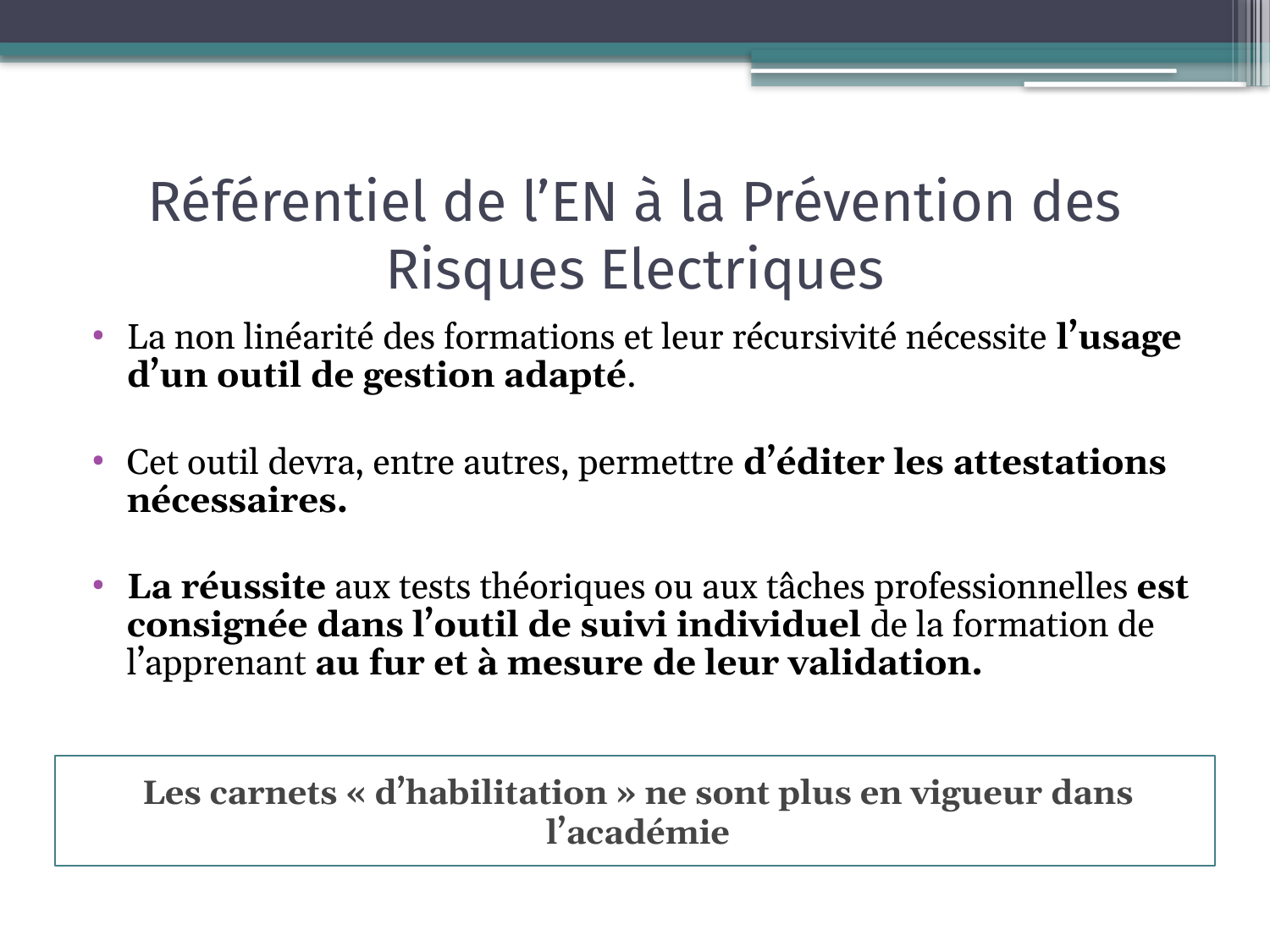

# Référentiel de l’EN à la Prévention des Risques Electriques
La non linéarité des formations et leur récursivité nécessite l’usage d’un outil de gestion adapté.

Cet outil devra, entre autres, permettre d’éditer les attestations nécessaires.

La réussite aux tests théoriques ou aux tâches professionnelles est consignée dans l’outil de suivi individuel de la formation de l’apprenant au fur et à mesure de leur validation.

Les carnets « d’habilitation » ne sont plus en vigueur dans l’académie